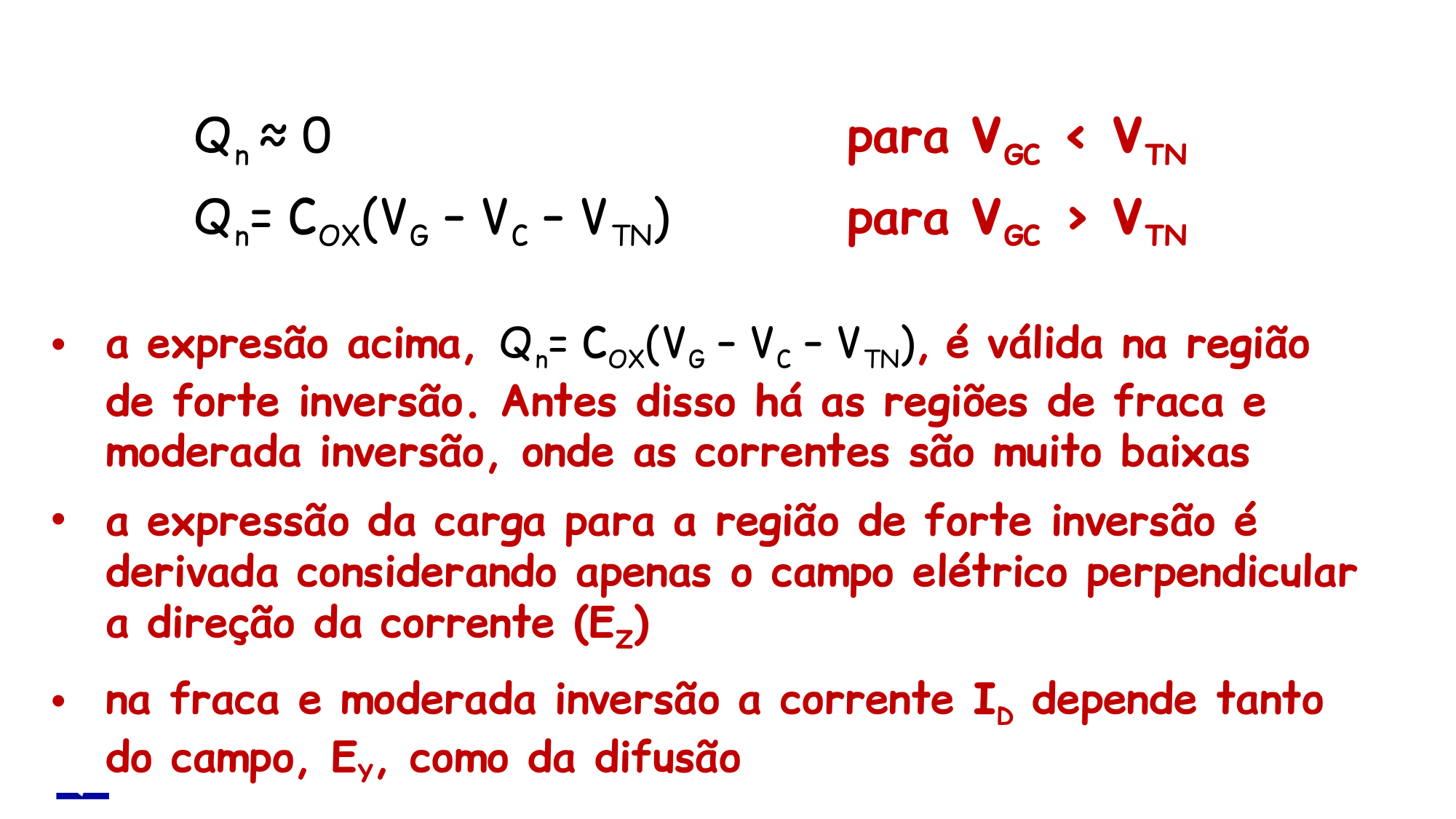

Qn ≈ 0      				para VGC < VTN
Qn= COX(VG – VC – VTN)  		para VGC > VTN
a expresão acima, Qn= COX(VG – VC – VTN), é válida na região de forte inversão. Antes disso há as regiões de fraca e moderada inversão, onde as correntes são muito baixas
a expressão da carga para a região de forte inversão é derivada considerando apenas o campo elétrico perpendicular a direção da corrente (EZ)
na fraca e moderada inversão a corrente ID depende tanto do campo, EY, como da difusão
124